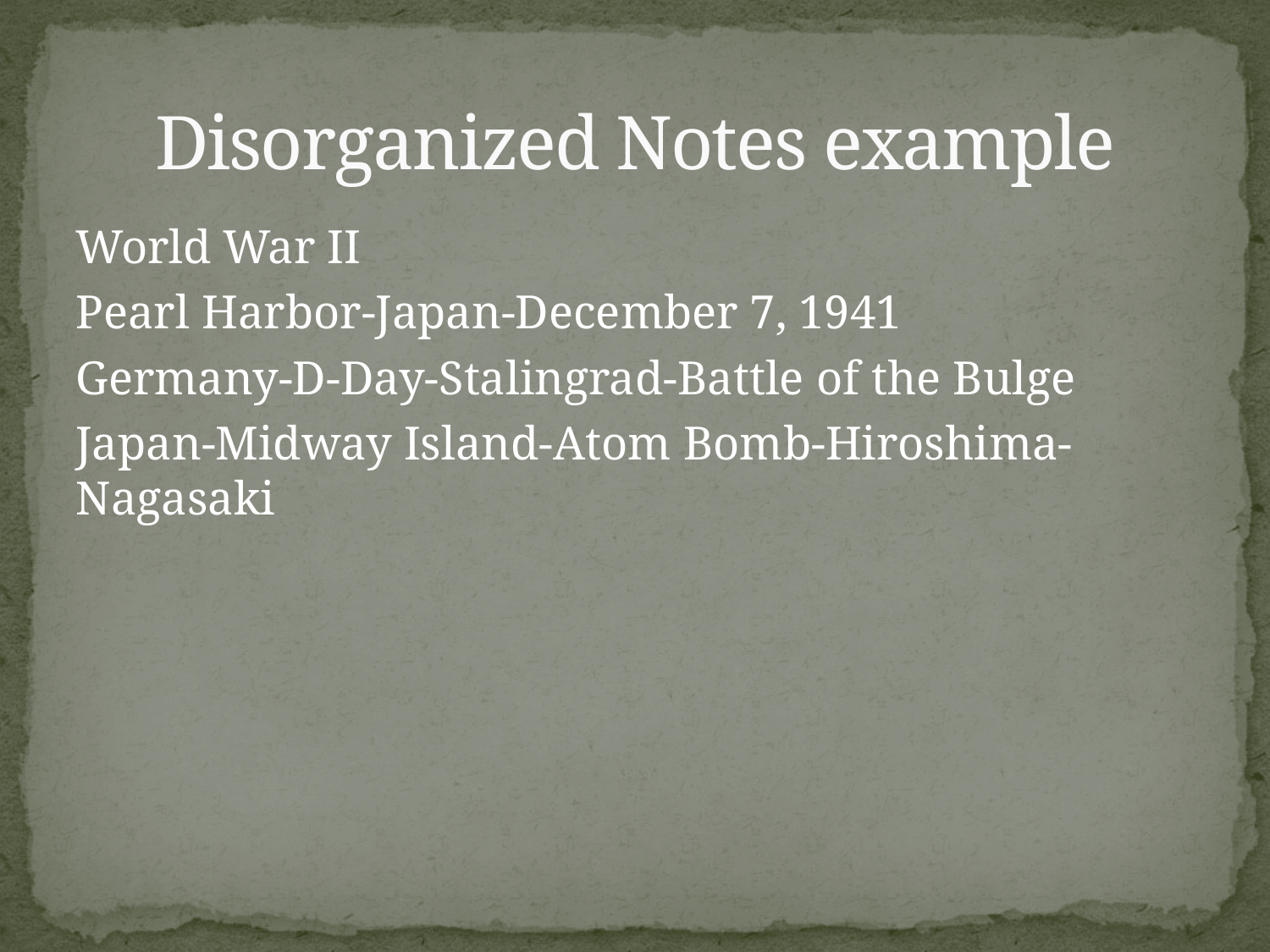

# Disorganized Notes example
World War II
Pearl Harbor-Japan-December 7, 1941
Germany-D-Day-Stalingrad-Battle of the Bulge
Japan-Midway Island-Atom Bomb-Hiroshima-Nagasaki